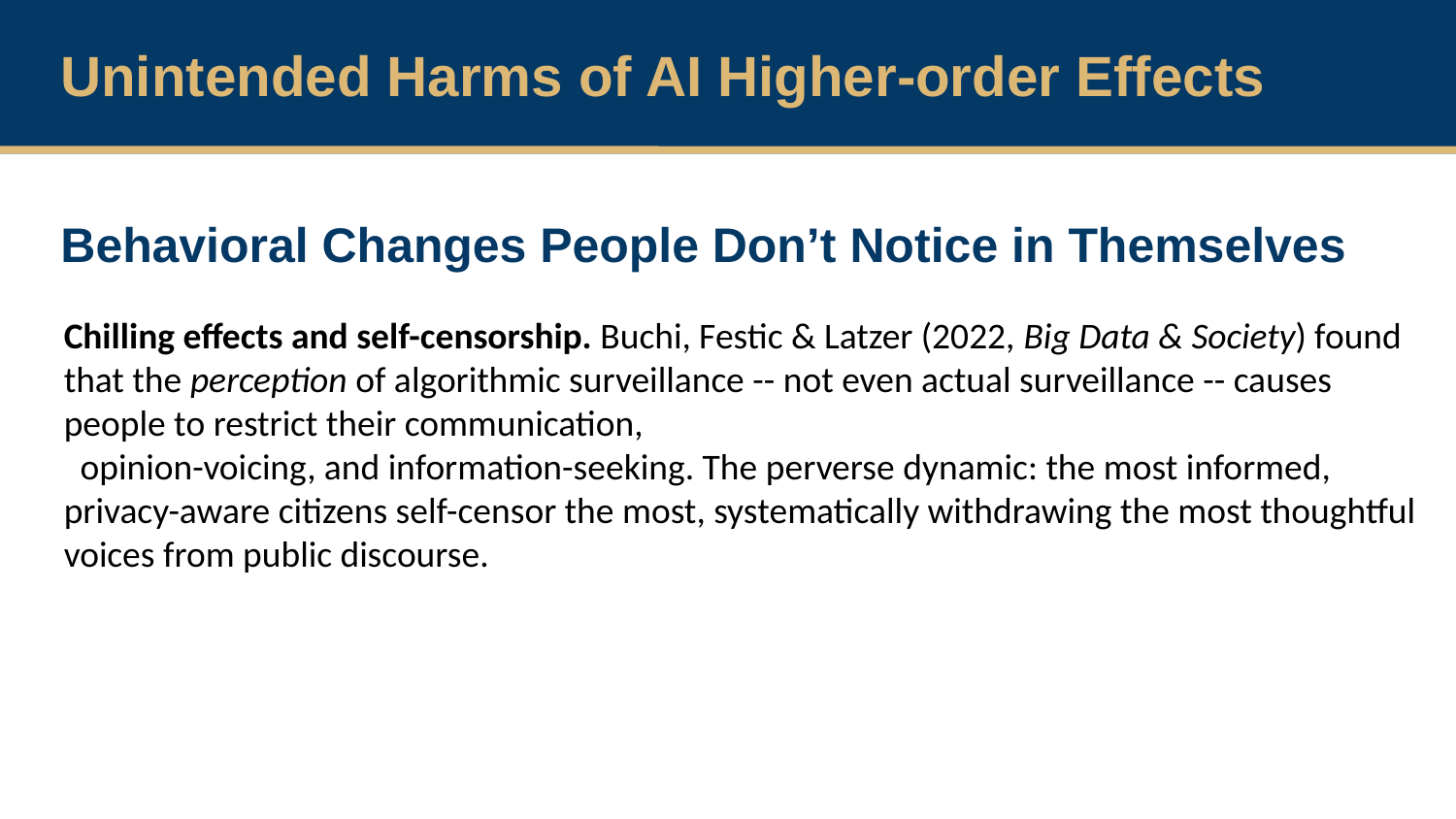

Unintended Harms of AI Higher-order Effects

Behavioral Changes People Don’t Notice in Themselves
Chilling effects and self-censorship. Buchi, Festic & Latzer (2022, Big Data & Society) found that the perception of algorithmic surveillance -- not even actual surveillance -- causes people to restrict their communication,
  opinion-voicing, and information-seeking. The perverse dynamic: the most informed, privacy-aware citizens self-censor the most, systematically withdrawing the most thoughtful voices from public discourse.